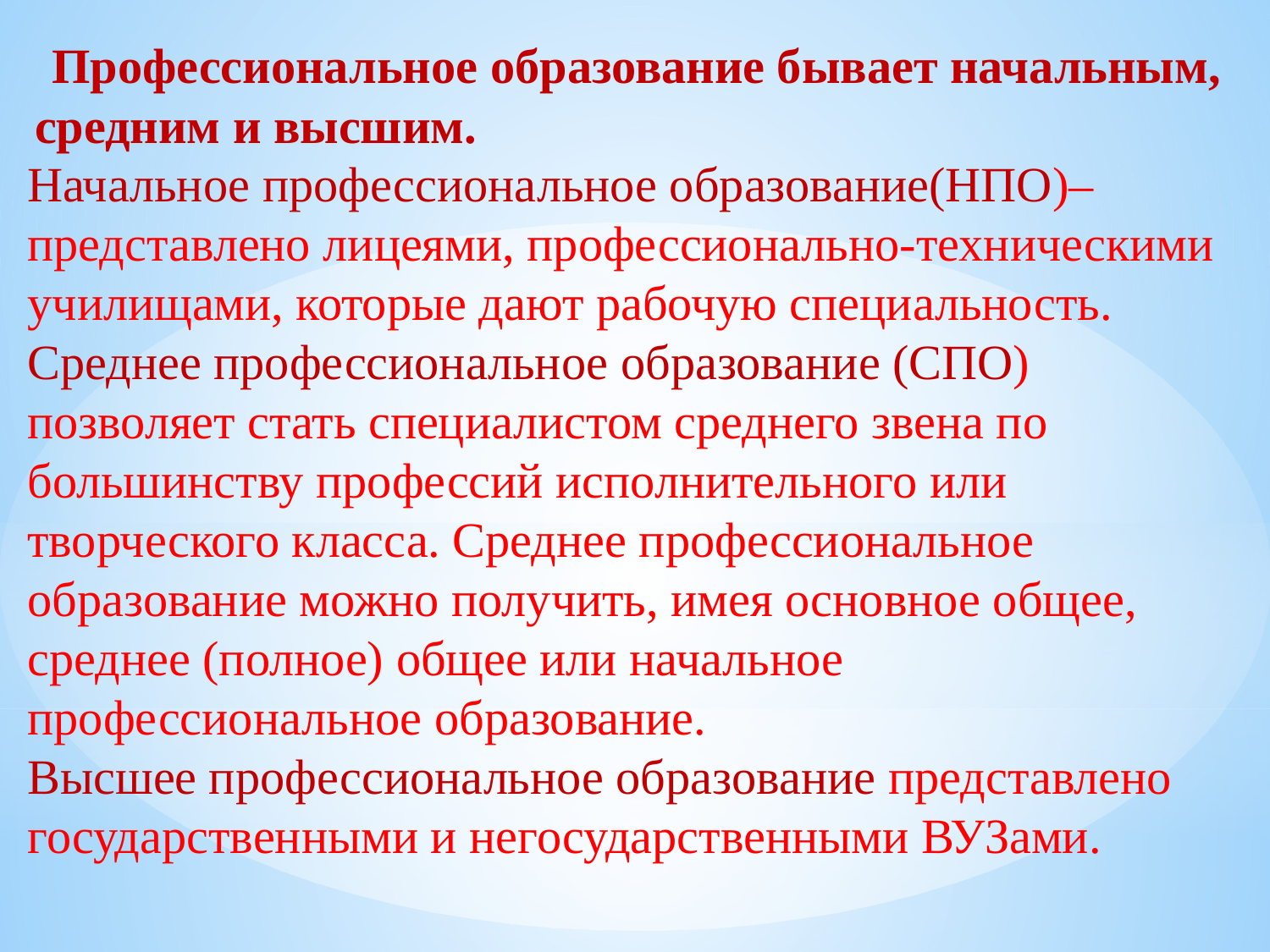

Профессиональное образование бывает начальным, средним и высшим.
Начальное профессиональное образование(НПО)– представлено лицеями, профессионально-техническими училищами, которые дают рабочую специальность.
Среднее профессиональное образование (СПО) позволяет стать специалистом среднего звена по большинству профессий исполнительного или творческого класса. Среднее профессиональное образование можно получить, имея основное общее, среднее (полное) общее или начальное профессиональное образование.
Высшее профессиональное образование представлено государственными и негосударственными ВУЗами.